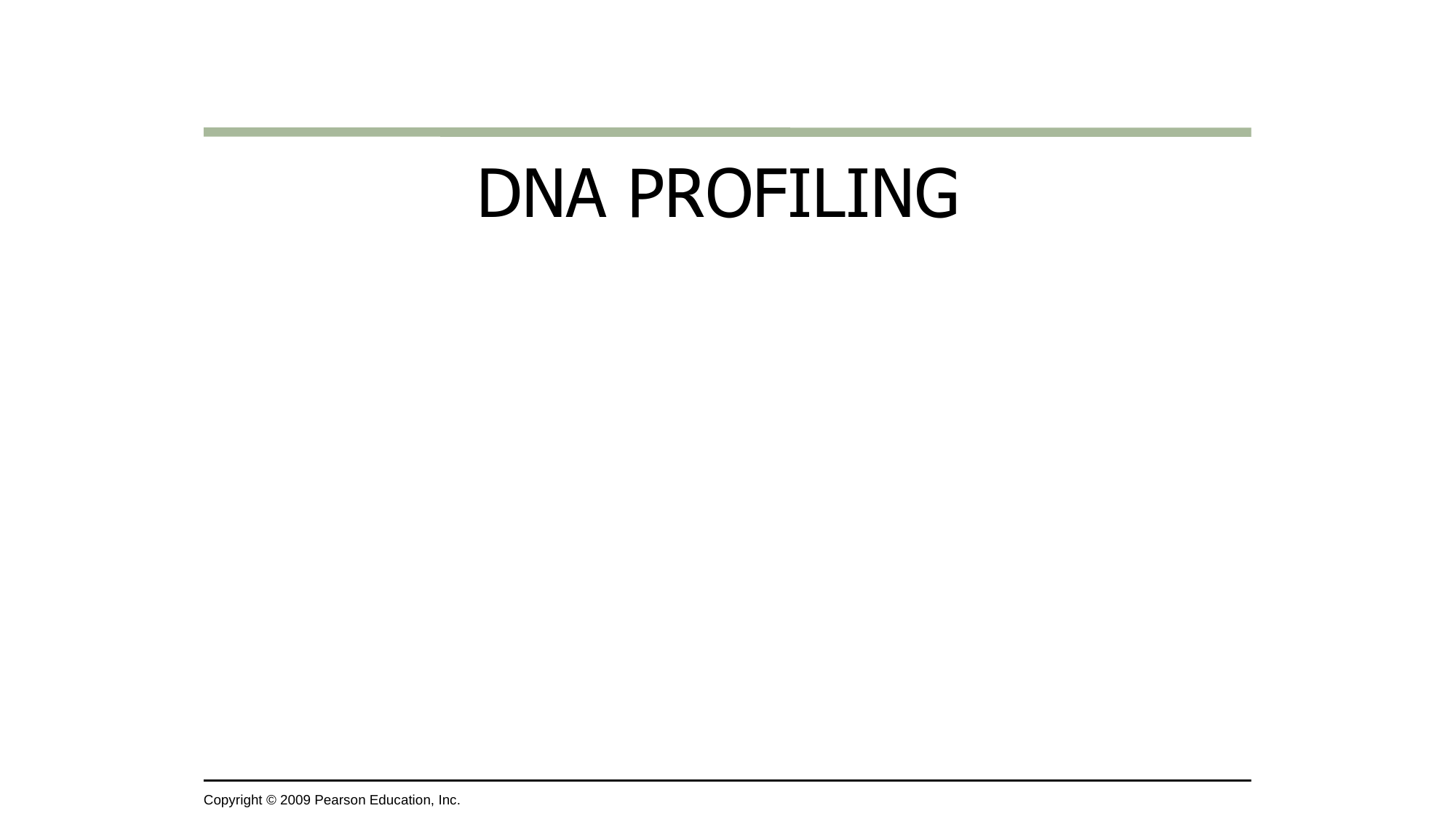

DNA PROFILING

Copyright © 2009 Pearson Education, Inc.